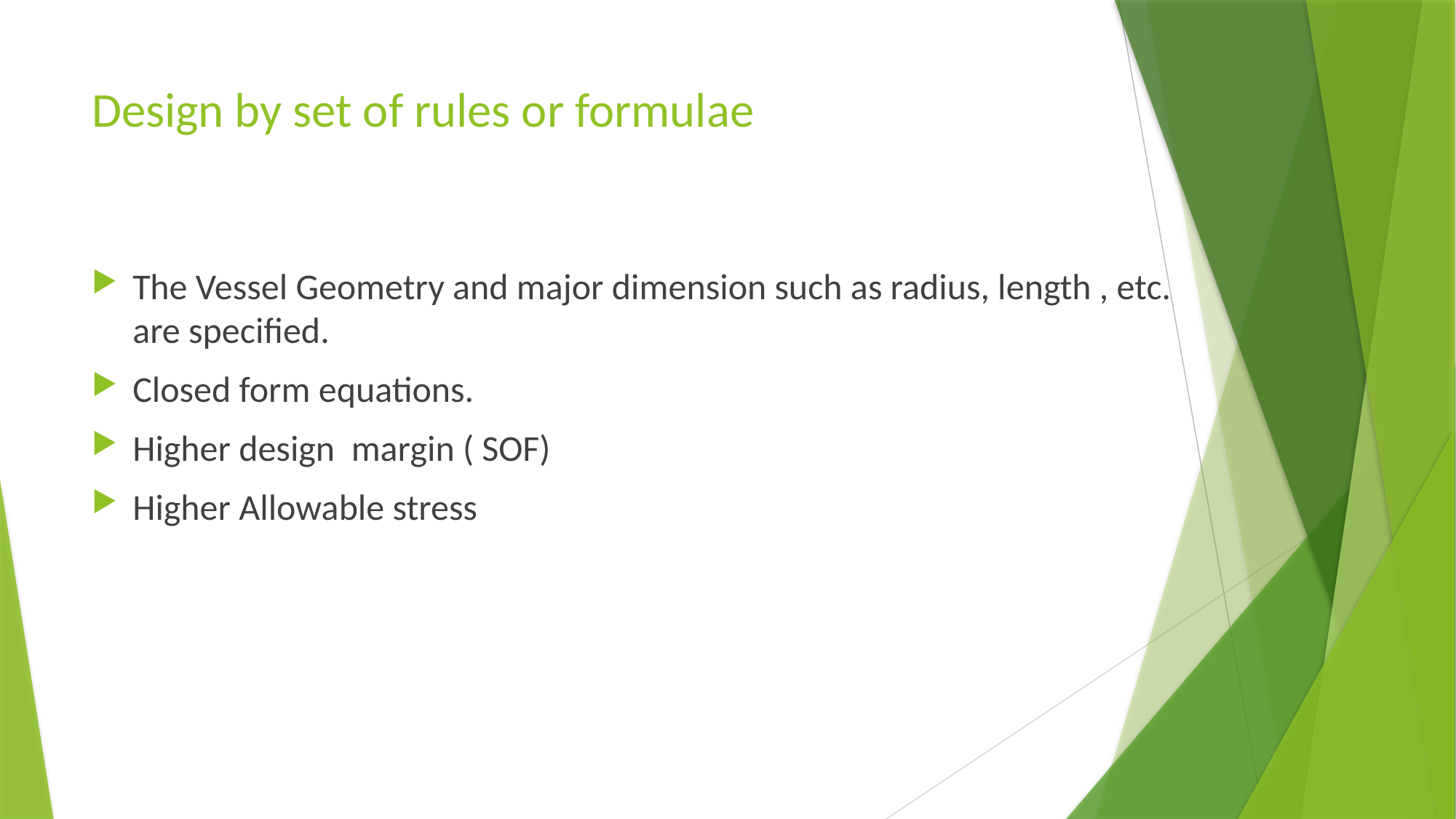

# Design by set of rules or formulae
The Vessel Geometry and major dimension such as radius, length , etc. are specified.
Closed form equations.
Higher design  margin ( SOF)
Higher Allowable stress